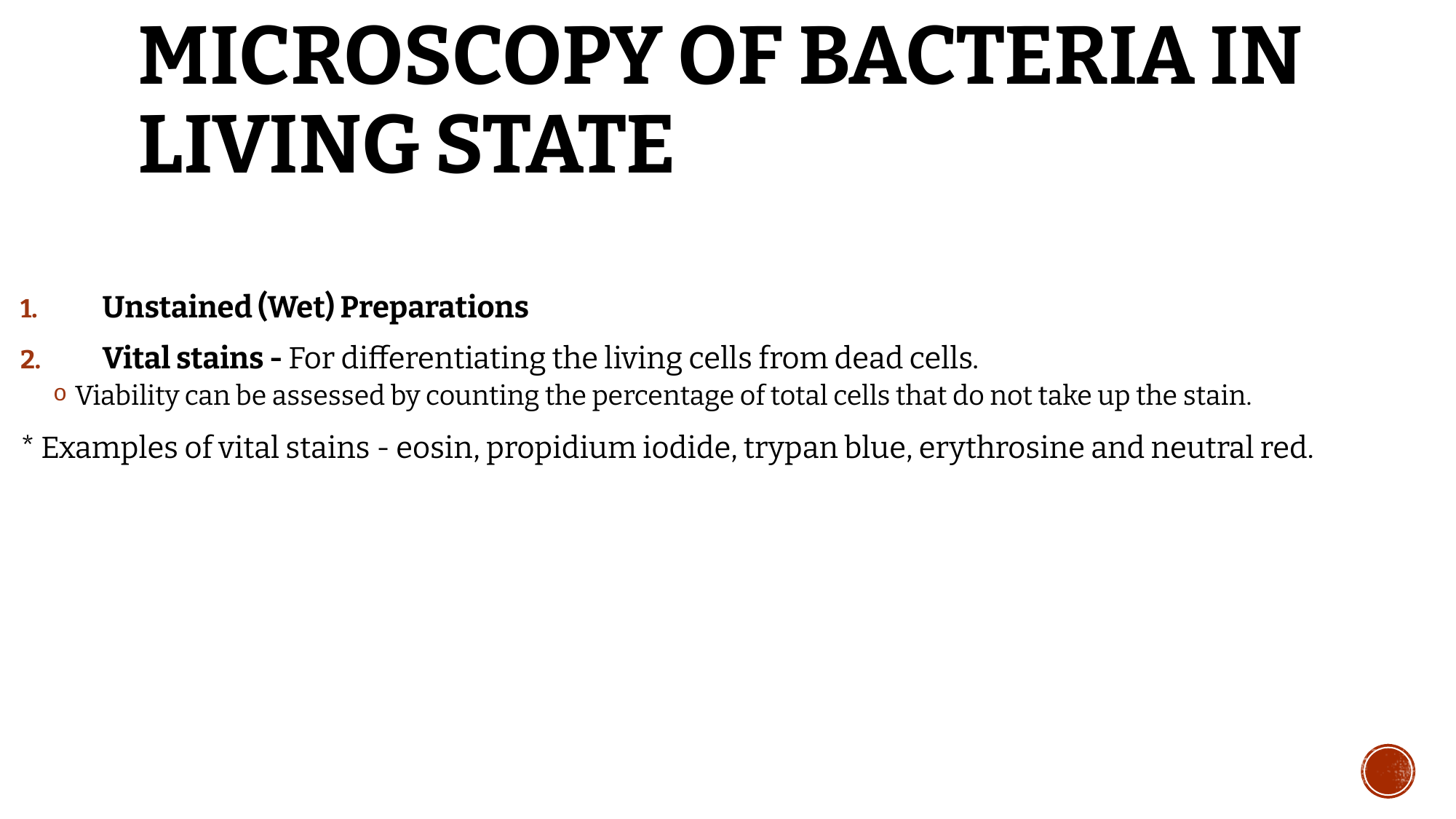

# Microscopy of bacteria in living state
Unstained (Wet) Preparations
Vital stains - For differentiating the living cells from dead cells.
Viability can be assessed by counting the percentage of total cells that do not take up the stain.
* Examples of vital stains - eosin, propidium iodide, trypan blue, erythrosine and neutral red.